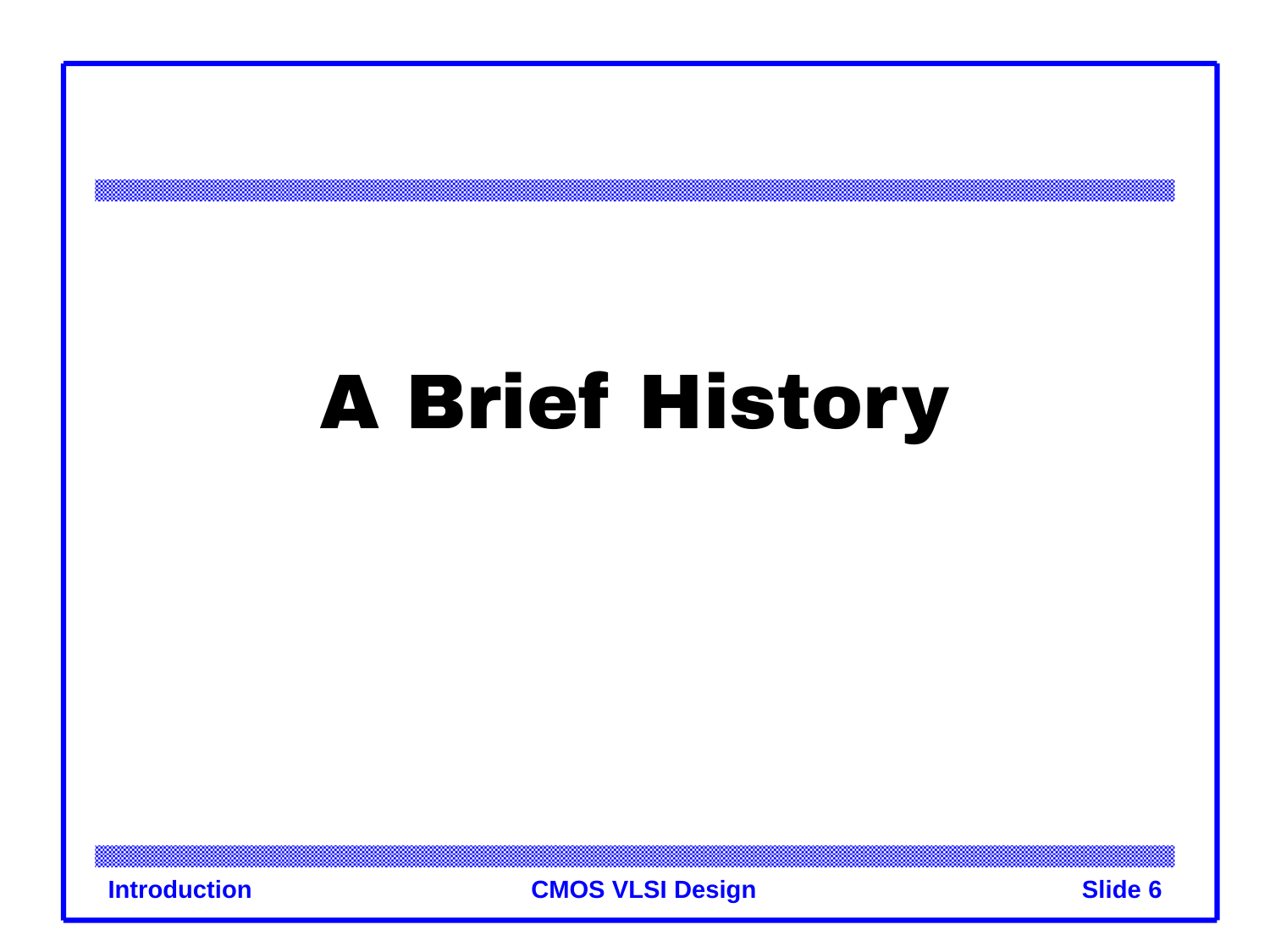

# A Brief History
Introduction
Slide 6